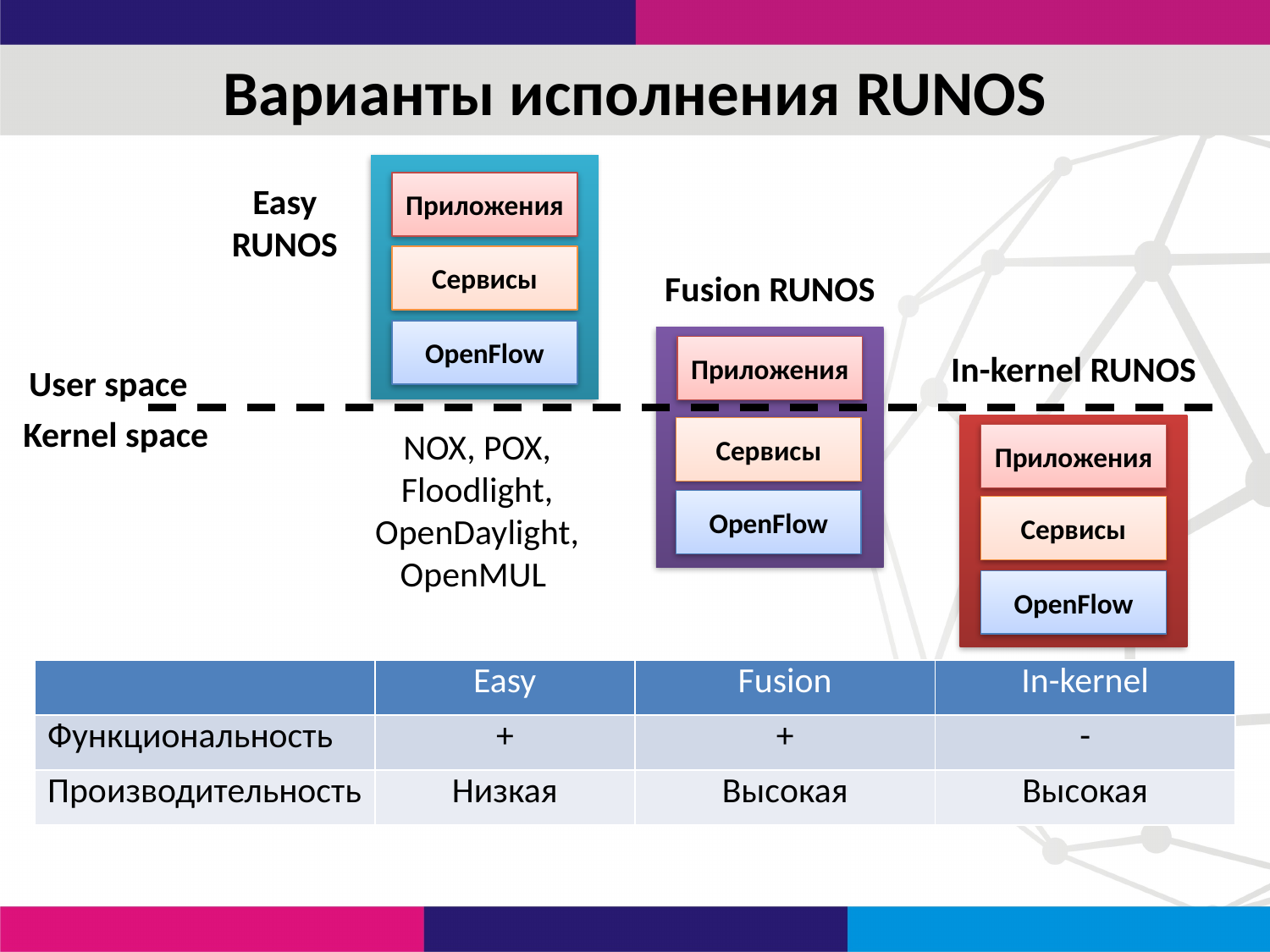

# Варианты исполнения RUNOS

Easy RUNOS
Приложения
Сервисы
Fusion RUNOS
OpenFlow

Приложения
In-kernel RUNOS
User space
Kernel space

Сервисы
NOX, POX, Floodlight, OpenDaylight, OpenMUL
Приложения
OpenFlow
Сервисы
OpenFlow
|  | Easy | Fusion | In-kernel |
| --- | --- | --- | --- |
| Функциональность | + | + | - |
| Производительность | Низкая | Высокая | Высокая |